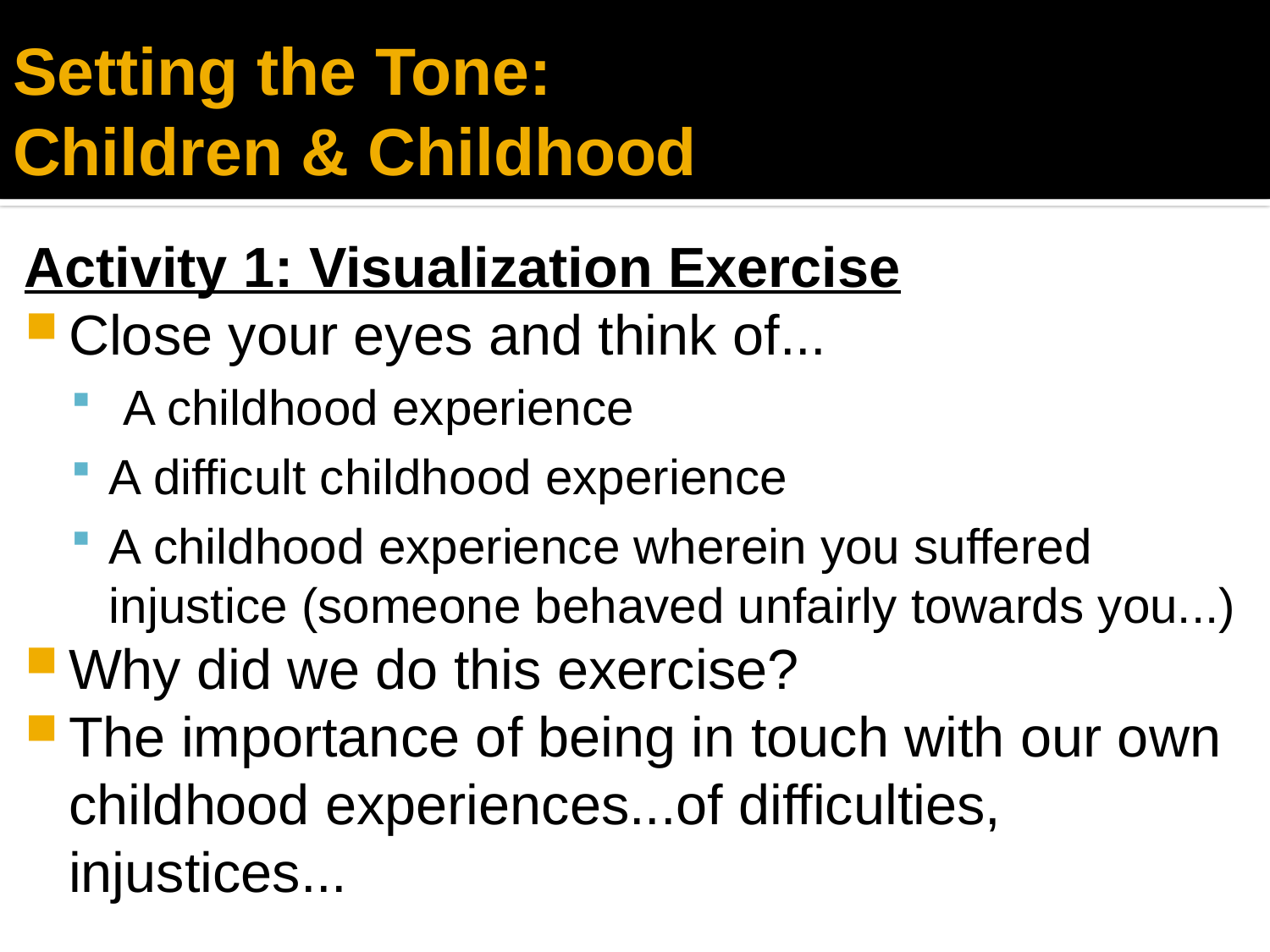

# Setting the Tone: Children & Childhood
Activity 1: Visualization Exercise
Close your eyes and think of...
 A childhood experience
A difficult childhood experience
A childhood experience wherein you suffered injustice (someone behaved unfairly towards you...)
Why did we do this exercise?
The importance of being in touch with our own childhood experiences...of difficulties, injustices...